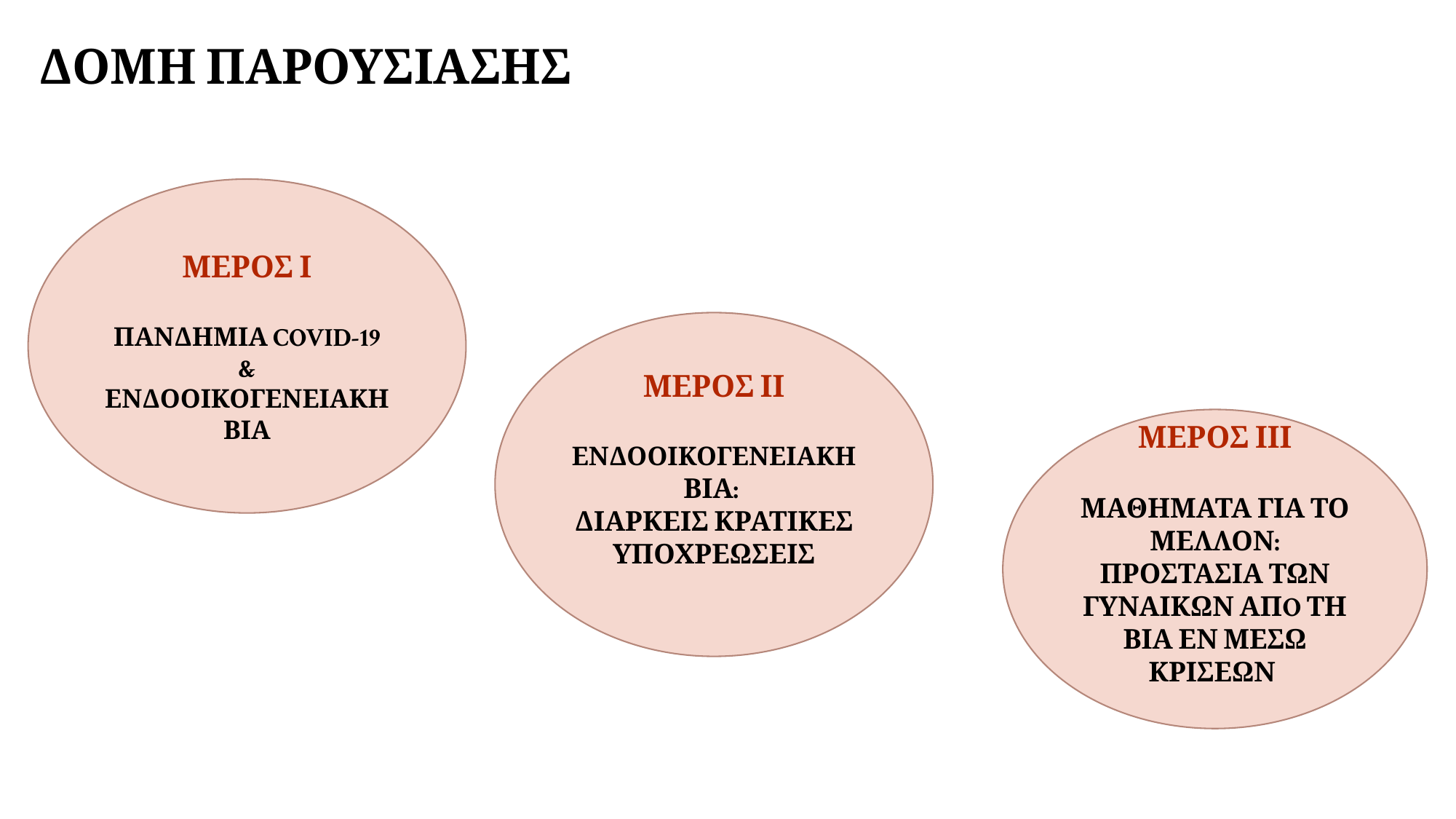

ΔΟΜΗ ΠΑΡΟΥΣΙΑΣΗΣ
ΜΕΡΟΣ Ι

ΠΑΝΔΗΜΙΑ COVID-19
&
ΕΝΔΟΟΙΚΟΓΕΝΕΙΑΚΗ ΒΙΑ
ΜΕΡΟΣ ΙΙ

ΕΝΔΟΟΙΚΟΓΕΝΕΙΑΚΗ ΒΙΑ:
ΔΙΑΡΚΕΙΣ ΚΡΑΤΙΚΕΣ ΥΠΟΧΡΕΩΣΕΙΣ

ΜΕΡΟΣ ΙΙΙ

ΜΑΘΗΜΑΤΑ ΓΙΑ ΤΟ ΜΕΛΛΟΝ: ΠΡΟΣΤΑΣΙΑ ΤΩΝ ΓΥΝΑΙΚΩΝ ΑΠO ΤΗ ΒΙΑ ΕΝ ΜΕΣΩ ΚΡΙΣΕΩΝ